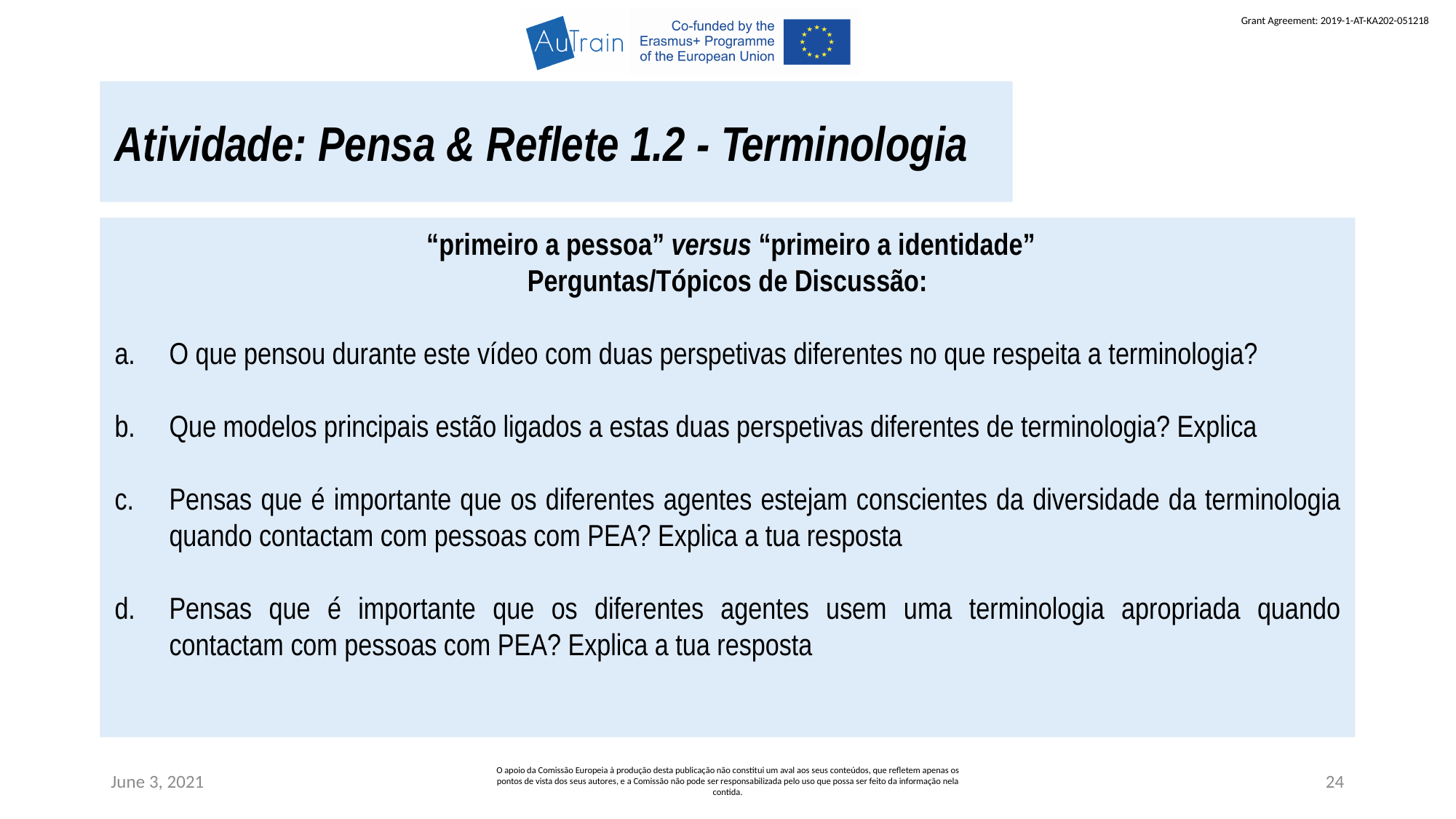

Atividade: Pensa & Reflete 1.2 - Terminologia
 “primeiro a pessoa” versus “primeiro a identidade”
Perguntas/Tópicos de Discussão:

O que pensou durante este vídeo com duas perspetivas diferentes no que respeita a terminologia?

Que modelos principais estão ligados a estas duas perspetivas diferentes de terminologia? Explica

Pensas que é importante que os diferentes agentes estejam conscientes da diversidade da terminologia quando contactam com pessoas com PEA? Explica a tua resposta

Pensas que é importante que os diferentes agentes usem uma terminologia apropriada quando contactam com pessoas com PEA? Explica a tua resposta

June 3, 2021
O apoio da Comissão Europeia à produção desta publicação não constitui um aval aos seus conteúdos, que refletem apenas os pontos de vista dos seus autores, e a Comissão não pode ser responsabilizada pelo uso que possa ser feito da informação nela contida.
24